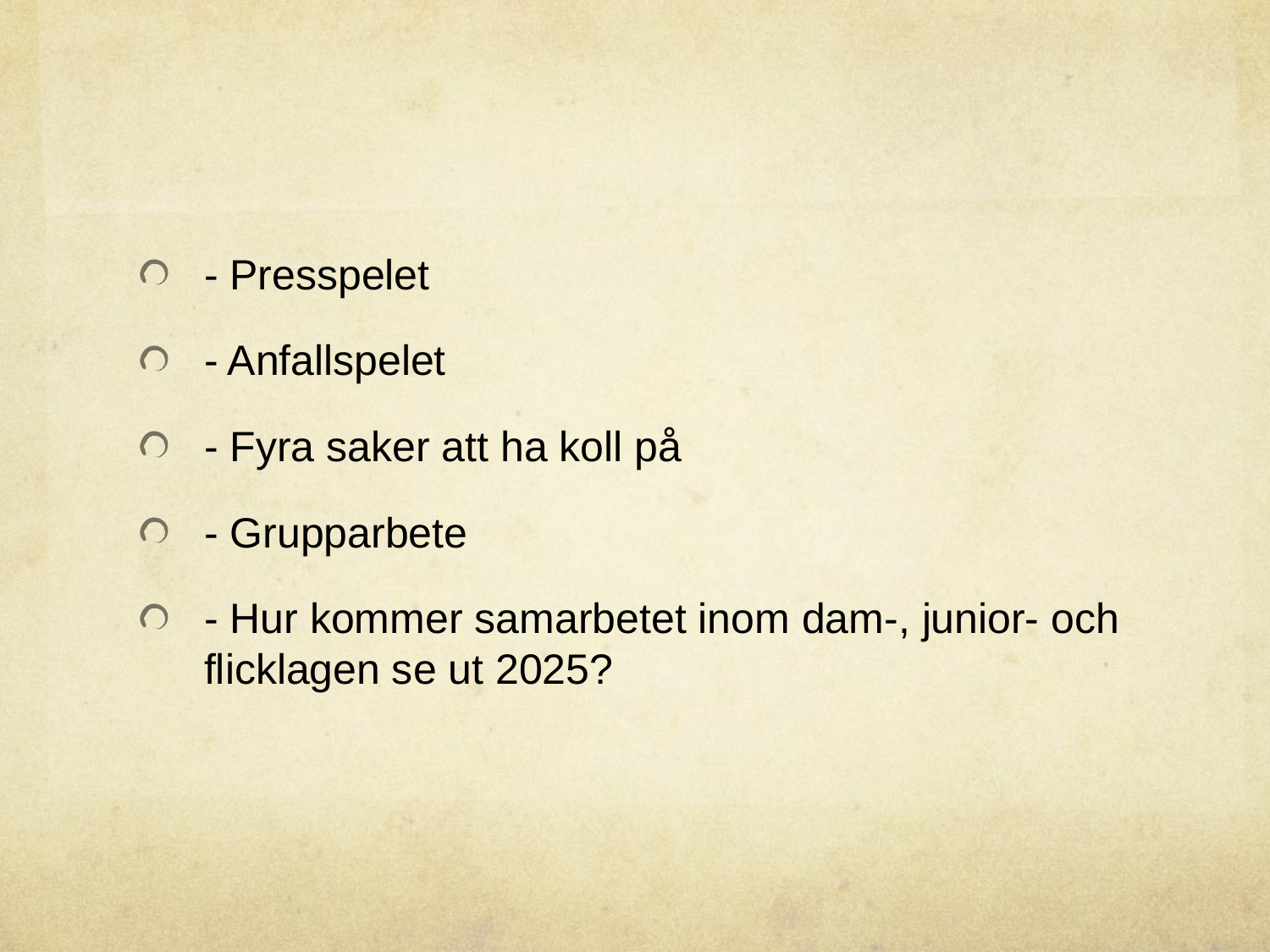

#
- Presspelet
- Anfallspelet
- Fyra saker att ha koll på
- Grupparbete
- Hur kommer samarbetet inom dam-, junior- och flicklagen se ut 2025?